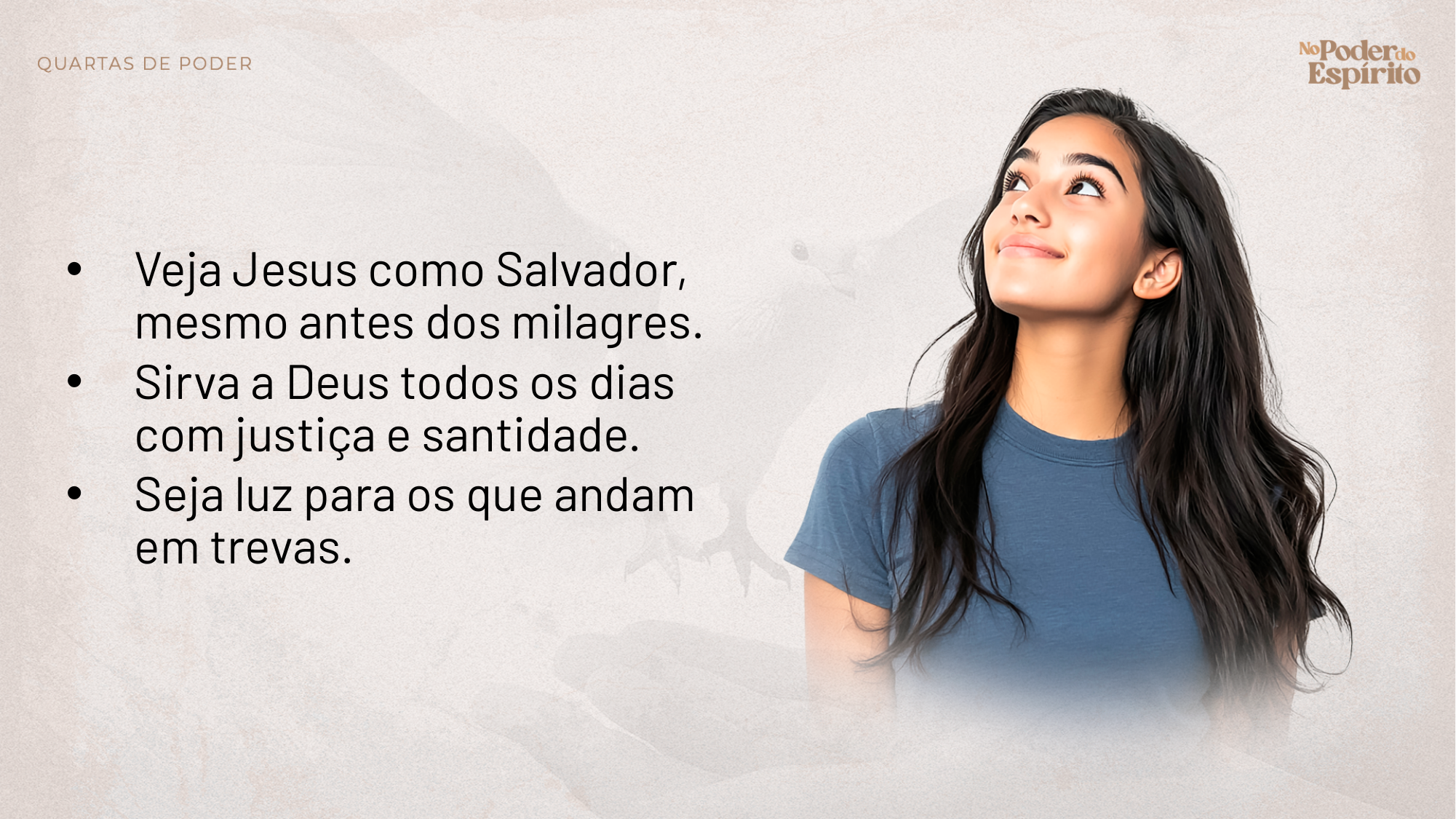

Veja Jesus como Salvador, mesmo antes dos milagres.
Sirva a Deus todos os dias com justiça e santidade.
Seja luz para os que andam em trevas.